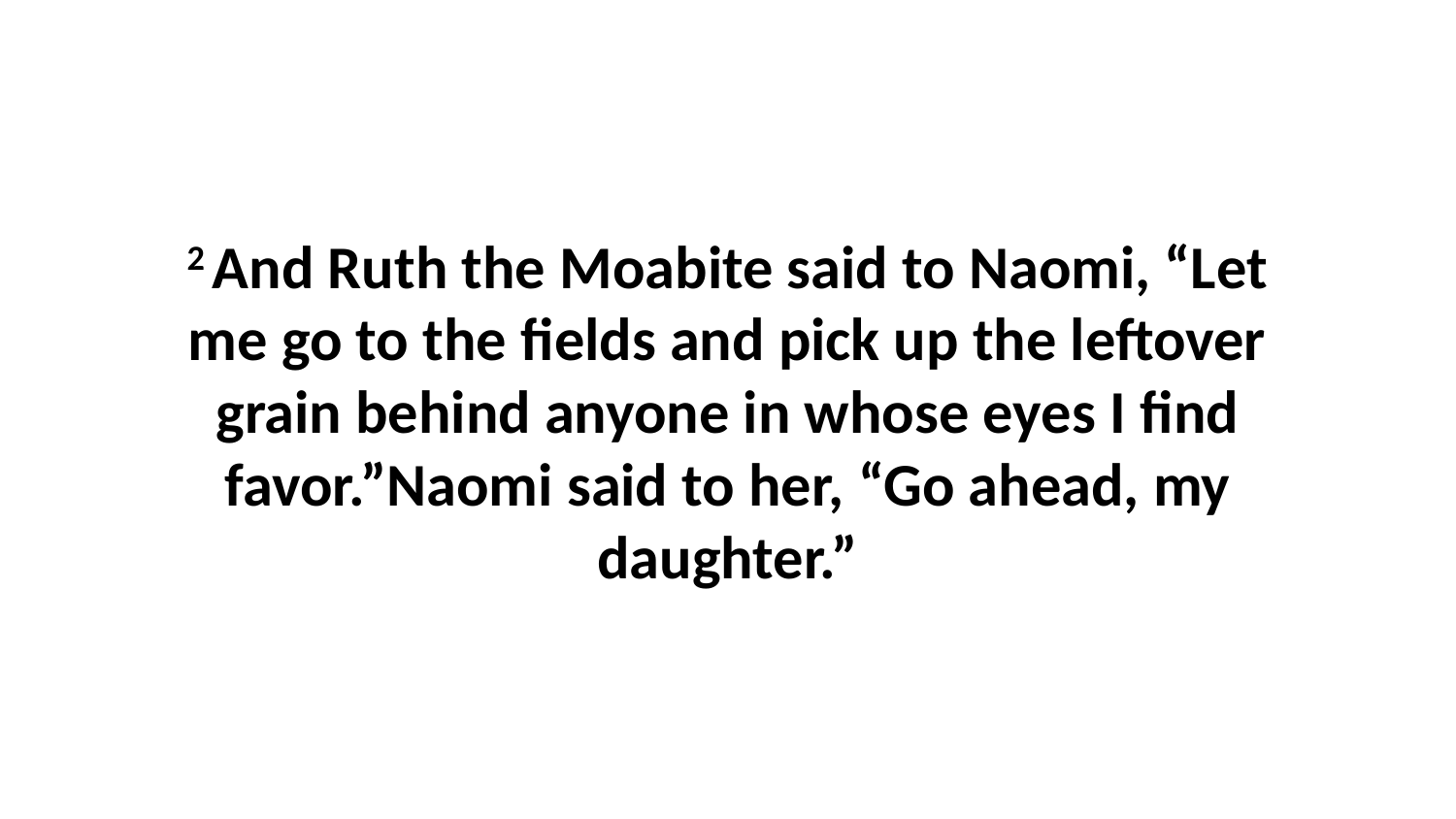

2 And Ruth the Moabite said to Naomi, “Let me go to the fields and pick up the leftover grain behind anyone in whose eyes I find favor.”Naomi said to her, “Go ahead, my daughter.”